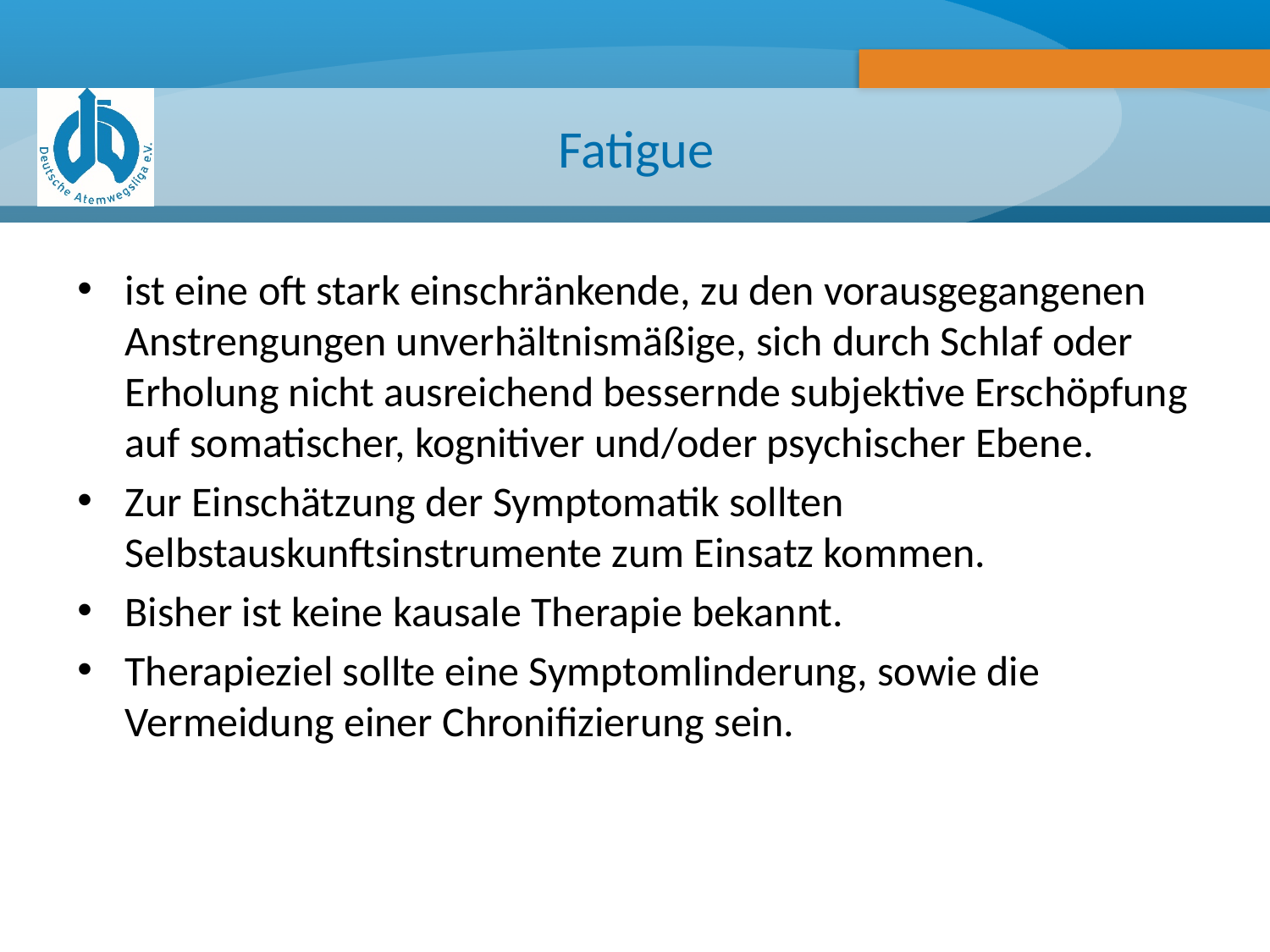

# Fatigue
ist eine oft stark einschränkende, zu den vorausgegangenen Anstrengungen unverhältnismäßige, sich durch Schlaf oder Erholung nicht ausreichend bessernde subjektive Erschöpfung auf somatischer, kognitiver und/oder psychischer Ebene.
Zur Einschätzung der Symptomatik sollten Selbstauskunftsinstrumente zum Einsatz kommen.
Bisher ist keine kausale Therapie bekannt.
Therapieziel sollte eine Symptomlinderung, sowie die Vermeidung einer Chronifizierung sein.